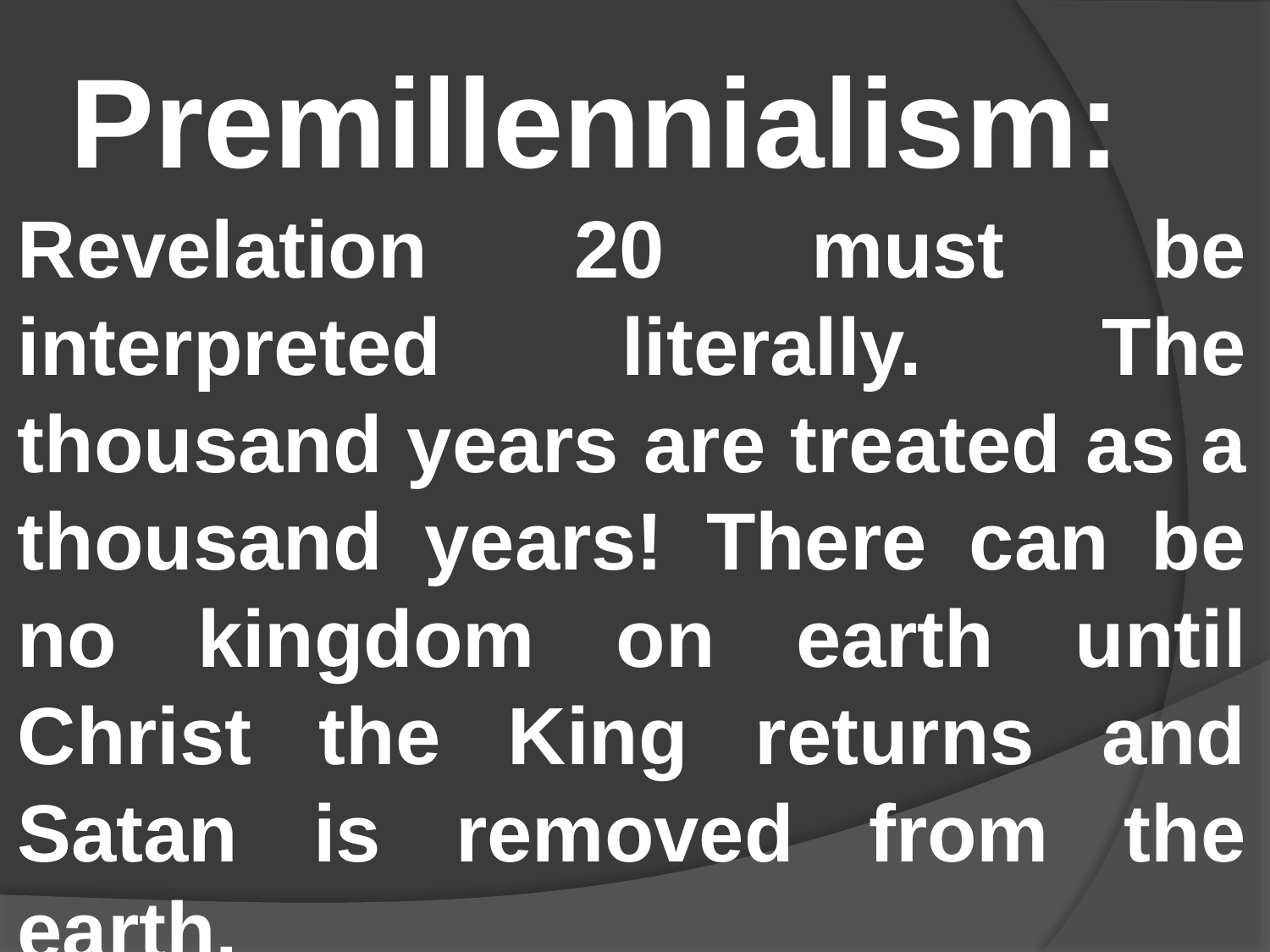

# Premillennialism:
Revelation 20 must be interpreted literally. The thousand years are treated as a thousand years! There can be no kingdom on earth until Christ the King returns and Satan is removed from the earth.